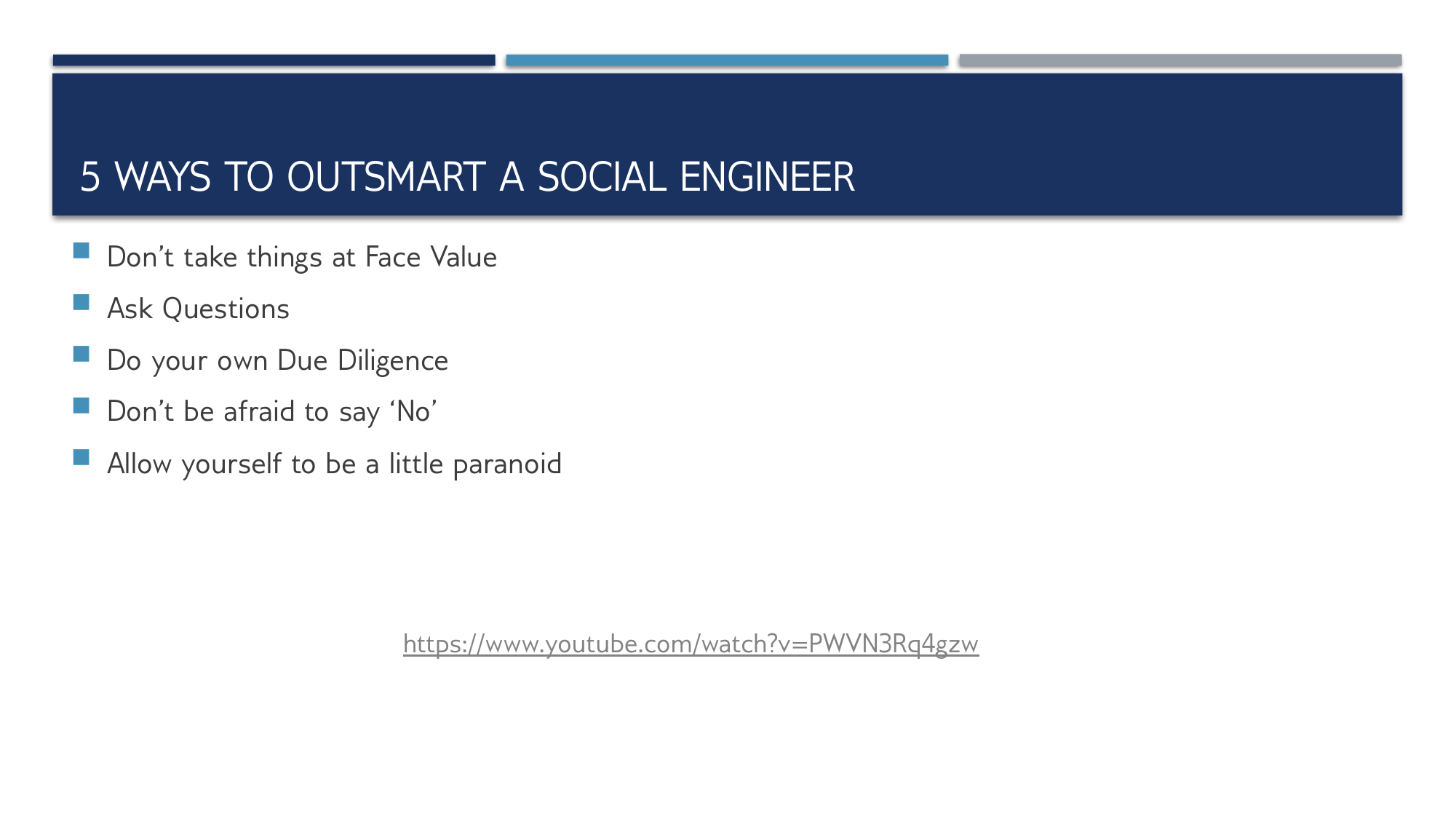

# 5 ways to outsmart a social engineer
Don’t take things at Face Value
Ask Questions
Do your own Due Diligence
Don’t be afraid to say ‘No’
Allow yourself to be a little paranoid

https://www.youtube.com/watch?v=PWVN3Rq4gzw